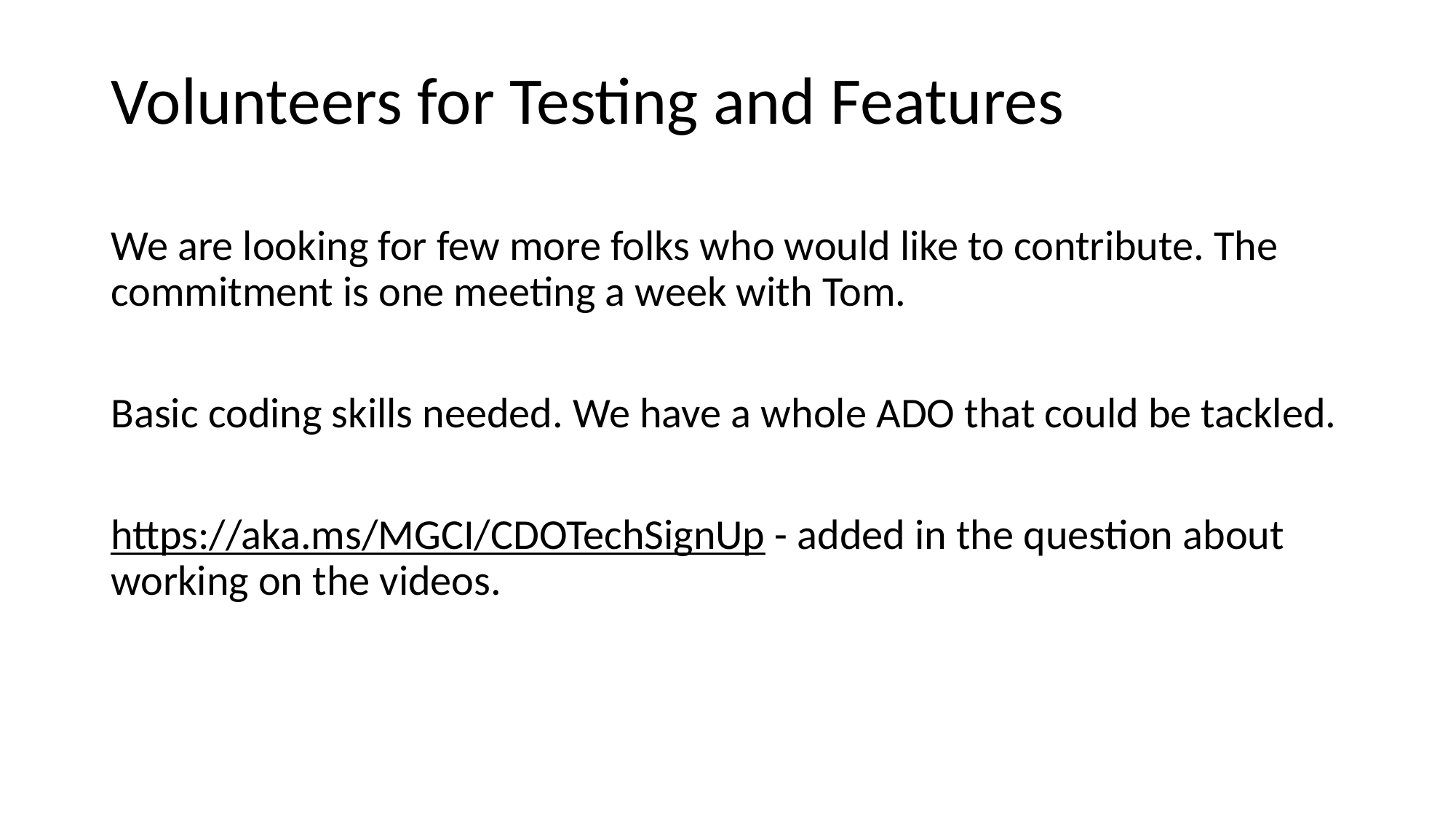

# Volunteers for Testing and Features
We are looking for few more folks who would like to contribute. The commitment is one meeting a week with Tom.

Basic coding skills needed. We have a whole ADO that could be tackled.

https://aka.ms/MGCI/CDOTechSignUp - added in the question about working on the videos.